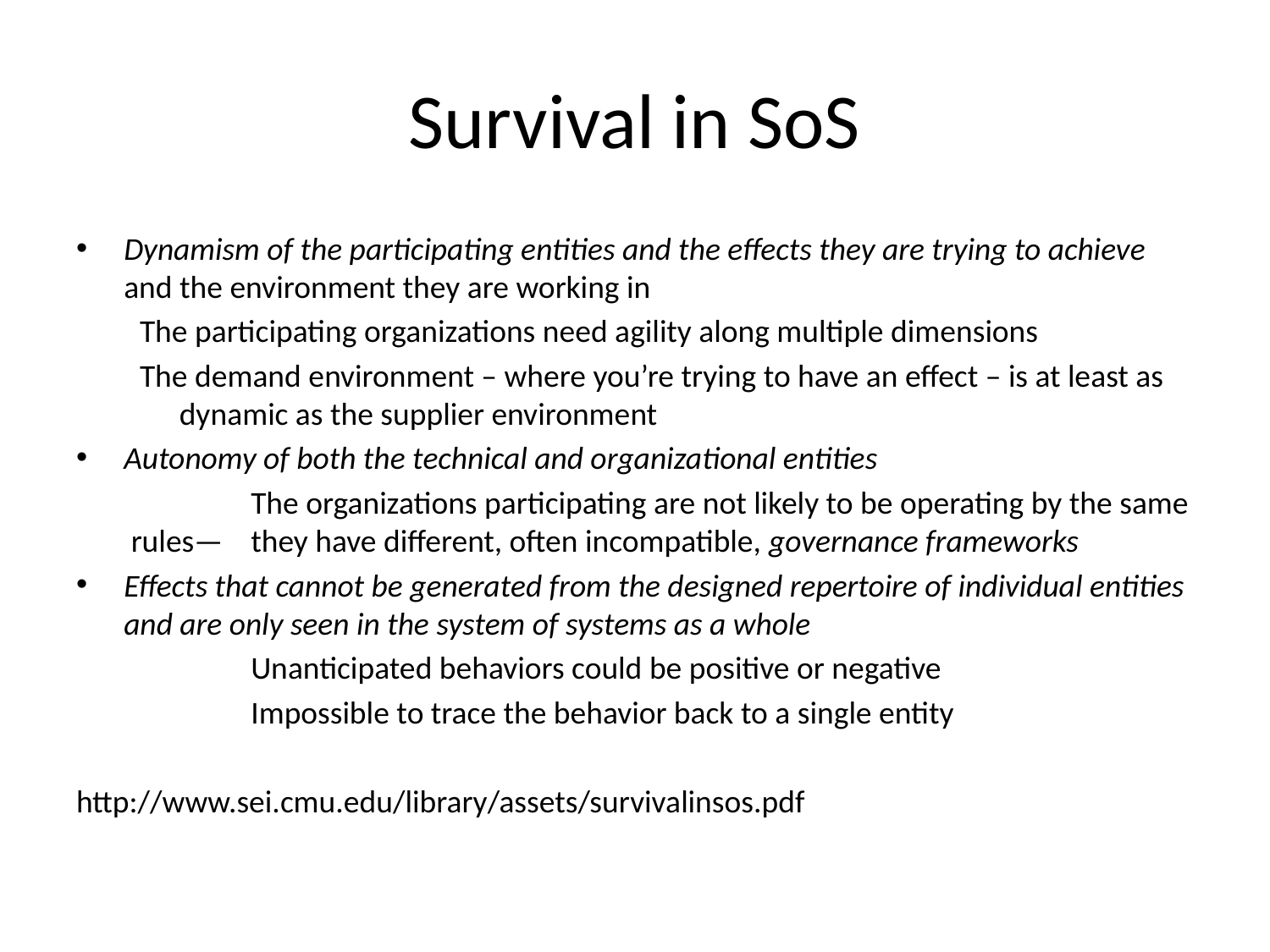

# Survival in SoS
Dynamism of the participating entities and the effects they are trying to achieve and the environment they are working in
The participating organizations need agility along multiple dimensions
The demand environment – where you’re trying to have an effect – is at least as dynamic as the supplier environment
Autonomy of both the technical and organizational entities
		The organizations participating are not likely to be operating by the same  rules—	they have different, often incompatible, governance frameworks
Effects that cannot be generated from the designed repertoire of individual entities and are only seen in the system of systems as a whole
		Unanticipated behaviors could be positive or negative
		Impossible to trace the behavior back to a single entity

http://www.sei.cmu.edu/library/assets/survivalinsos.pdf